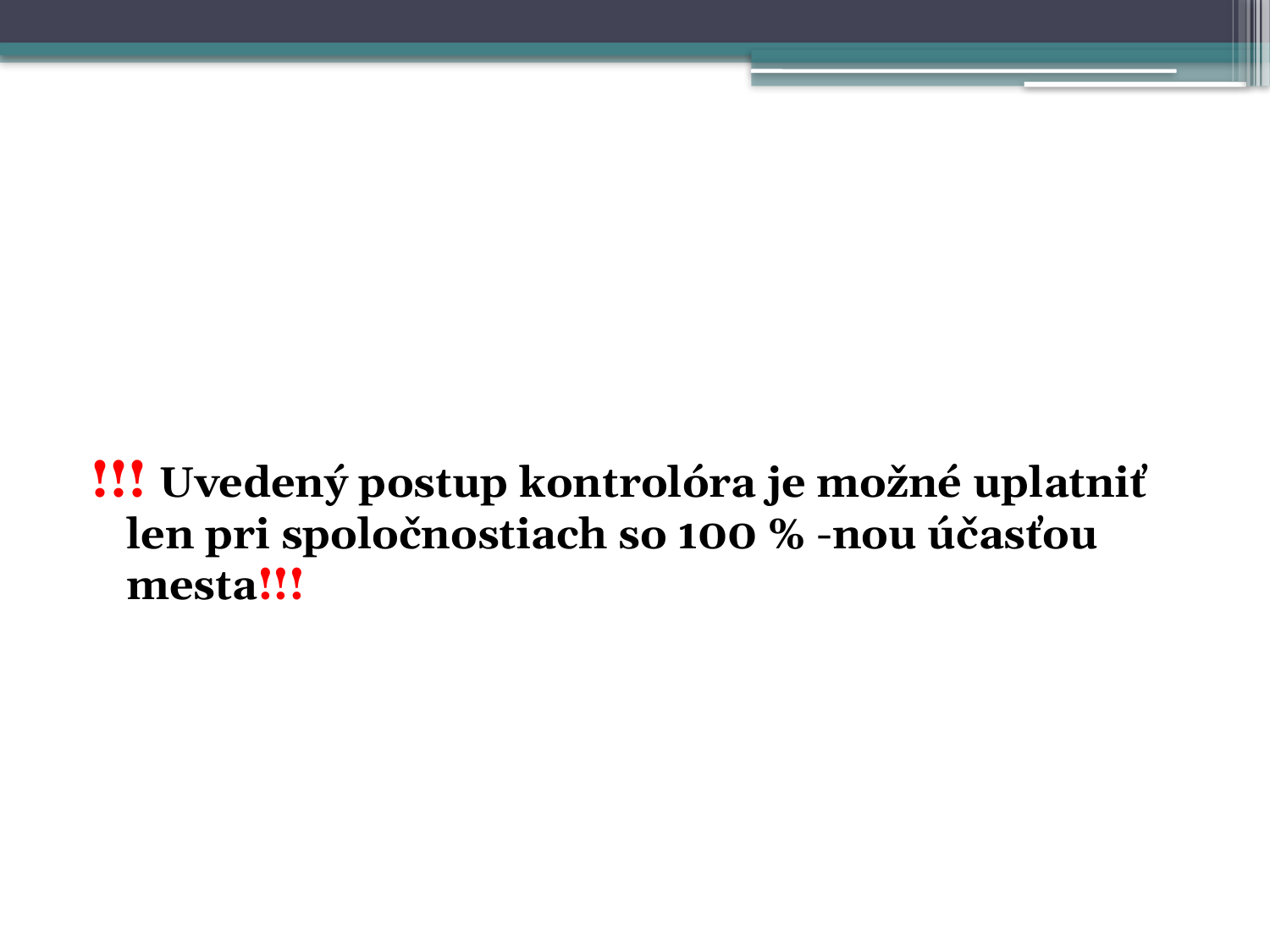

#

!!! Uvedený postup kontrolóra je možné uplatniť len pri spoločnostiach so 100 % -nou účasťou mesta!!!